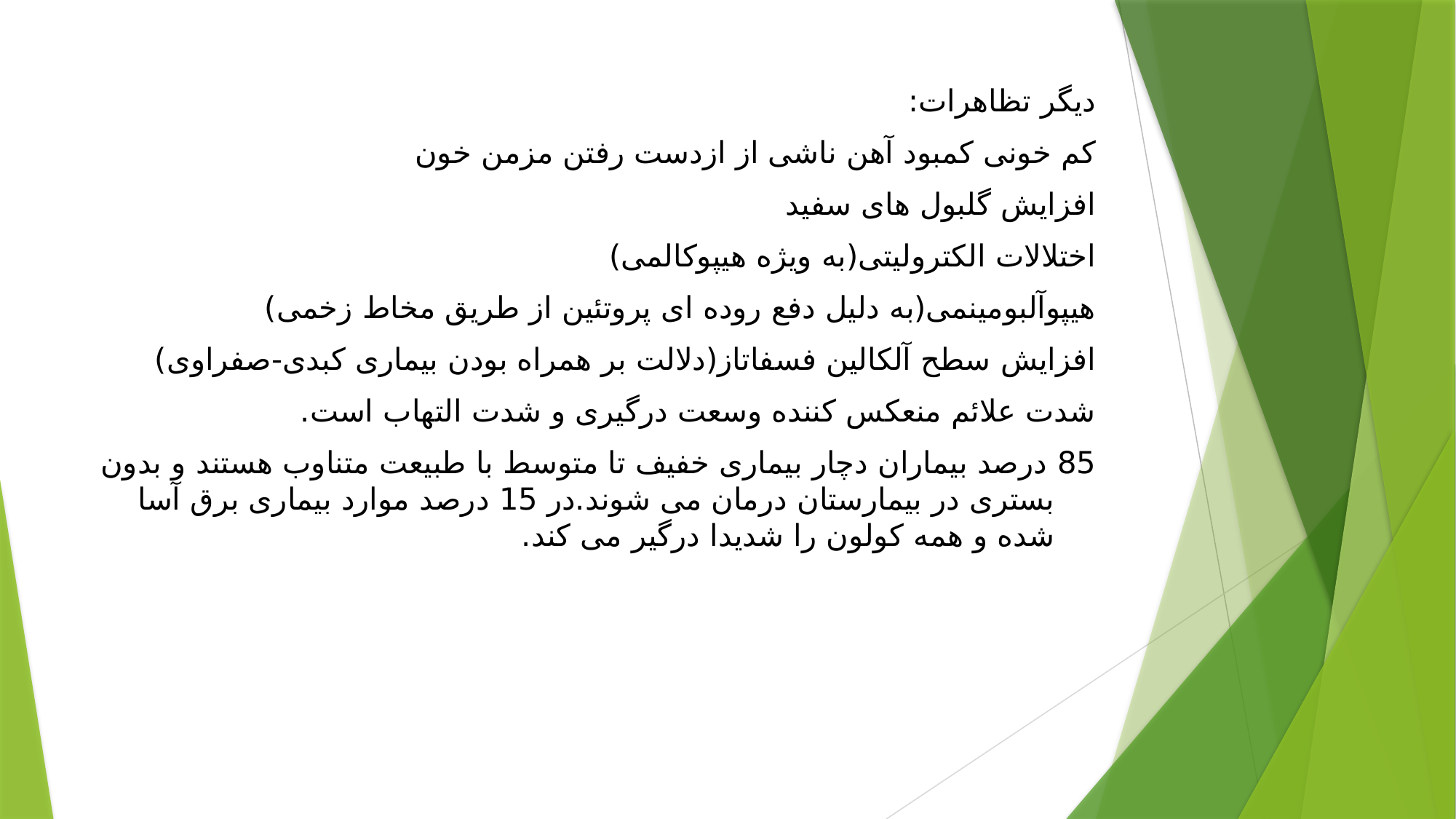

دیگر تظاهرات:
کم خونی کمبود آهن ناشی از ازدست رفتن مزمن خون
افزایش گلبول های سفید
اختلالات الکترولیتی(به ویژه هیپوکالمی)
هیپوآلبومینمی(به دلیل دفع روده ای پروتئین از طریق مخاط زخمی)
افزایش سطح آلکالین فسفاتاز(دلالت بر همراه بودن بیماری کبدی-صفراوی)
شدت علائم منعکس کننده وسعت درگیری و شدت التهاب است.
85 درصد بیماران دچار بیماری خفیف تا متوسط با طبیعت متناوب هستند و بدون بستری در بیمارستان درمان می شوند.در 15 درصد موارد بیماری برق آسا شده و همه کولون را شدیدا درگیر می کند.